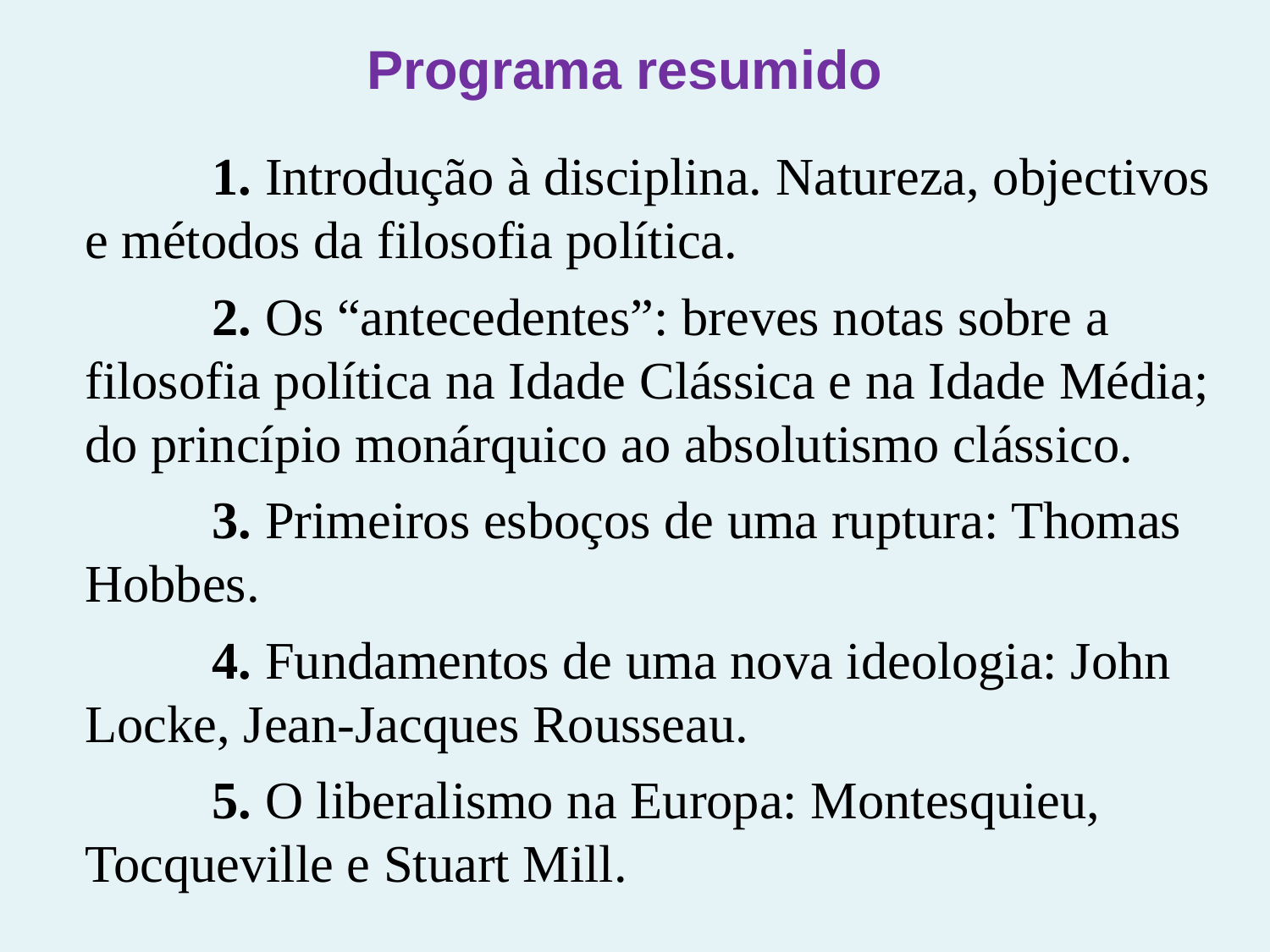

Programa resumido
		1. Introdução à disciplina. Natureza, objectivos e métodos da filosofia política.
		2. Os “antecedentes”: breves notas sobre a filosofia política na Idade Clássica e na Idade Média; do princípio monárquico ao absolutismo clássico.
		3. Primeiros esboços de uma ruptura: Thomas Hobbes.
		4. Fundamentos de uma nova ideologia: John Locke, Jean-Jacques Rousseau.
		5. O liberalismo na Europa: Montesquieu, Tocqueville e Stuart Mill.